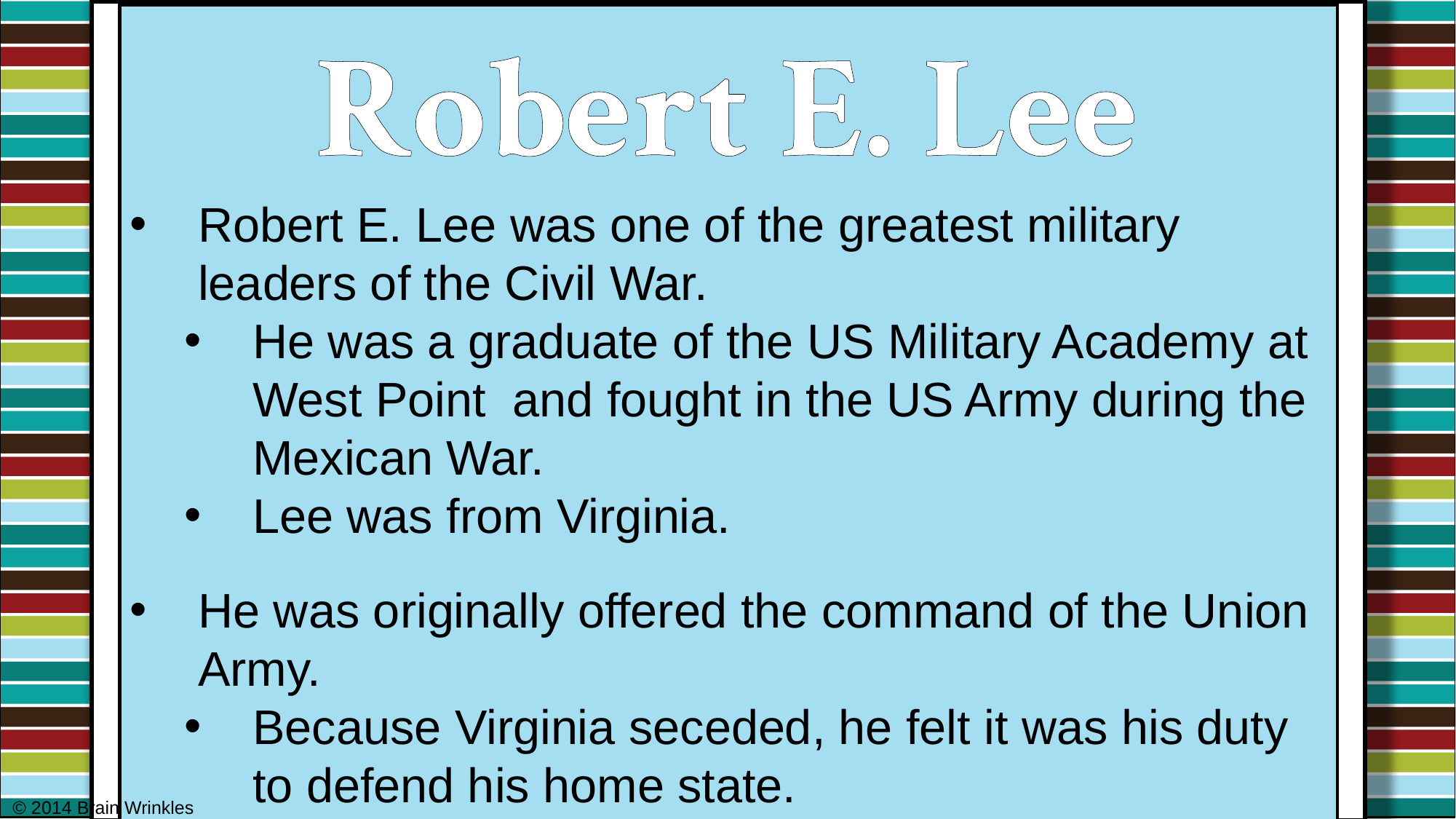

Robert E. Lee

Robert E. Lee was one of the greatest military leaders of the Civil War.
He was a graduate of the US Military Academy at West Point  and fought in the US Army during the Mexican War.
Lee was from Virginia.

He was originally offered the command of the Union Army.
Because Virginia seceded, he felt it was his duty to defend his home state.

© 2014 Brain Wrinkles